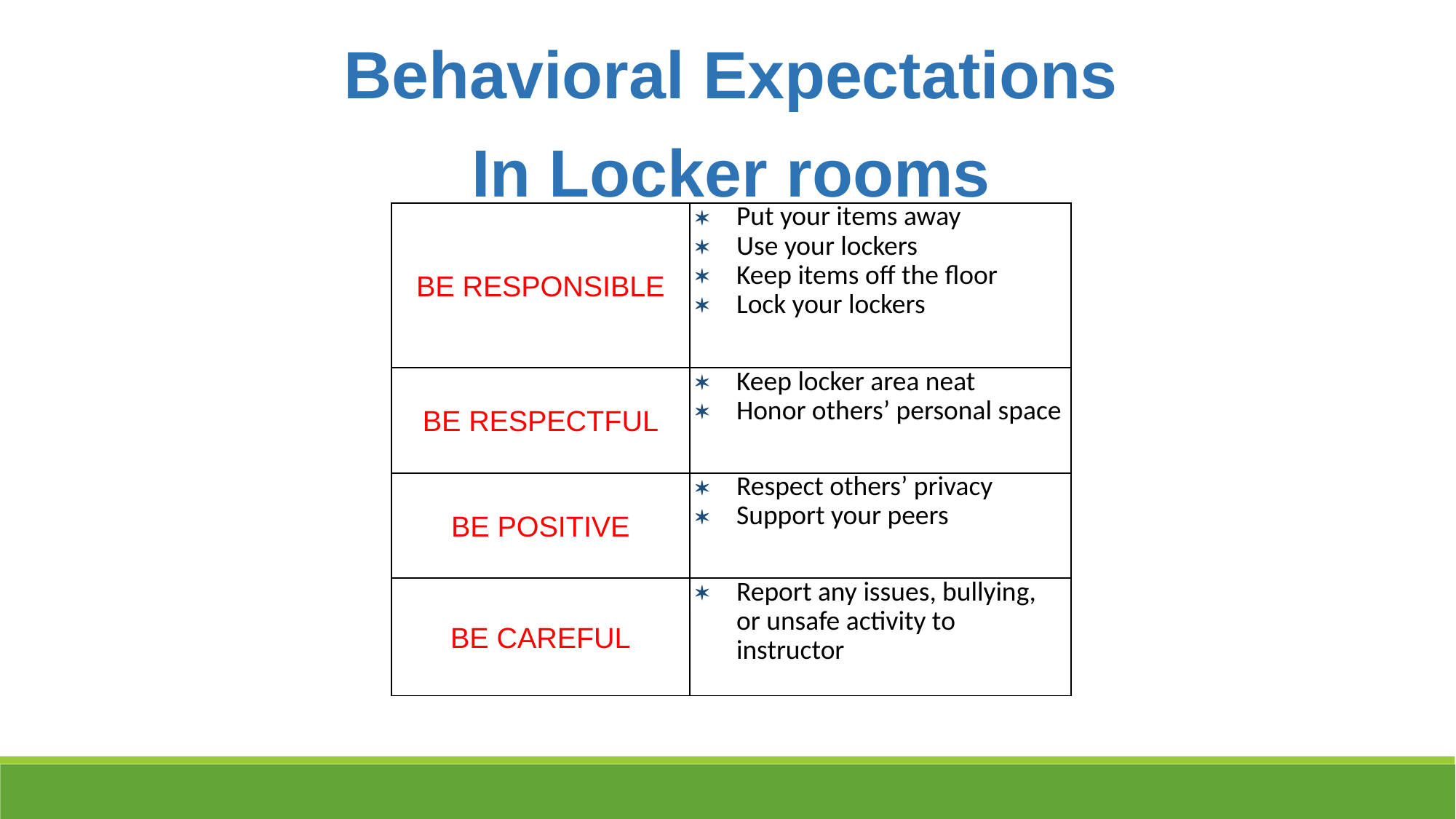

Behavioral Expectations
In Locker rooms
| BE RESPONSIBLE | Put your items away Use your lockers Keep items off the floor Lock your lockers |
| --- | --- |
| BE RESPECTFUL | Keep locker area neat Honor others’ personal space |
| BE POSITIVE | Respect others’ privacy Support your peers |
| BE CAREFUL | Report any issues, bullying, or unsafe activity to instructor |